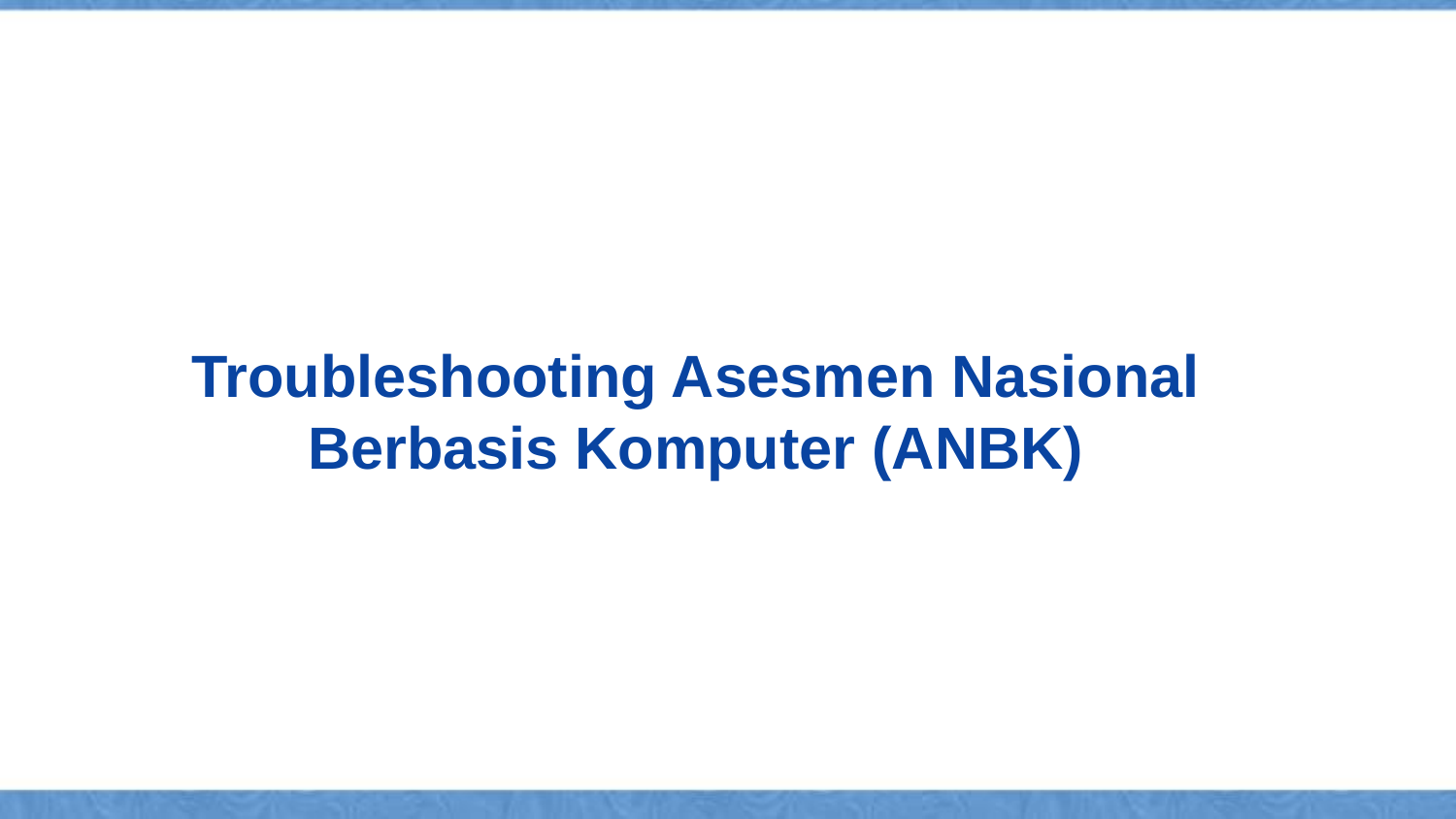

# Troubleshooting Asesmen Nasional Berbasis Komputer (ANBK)